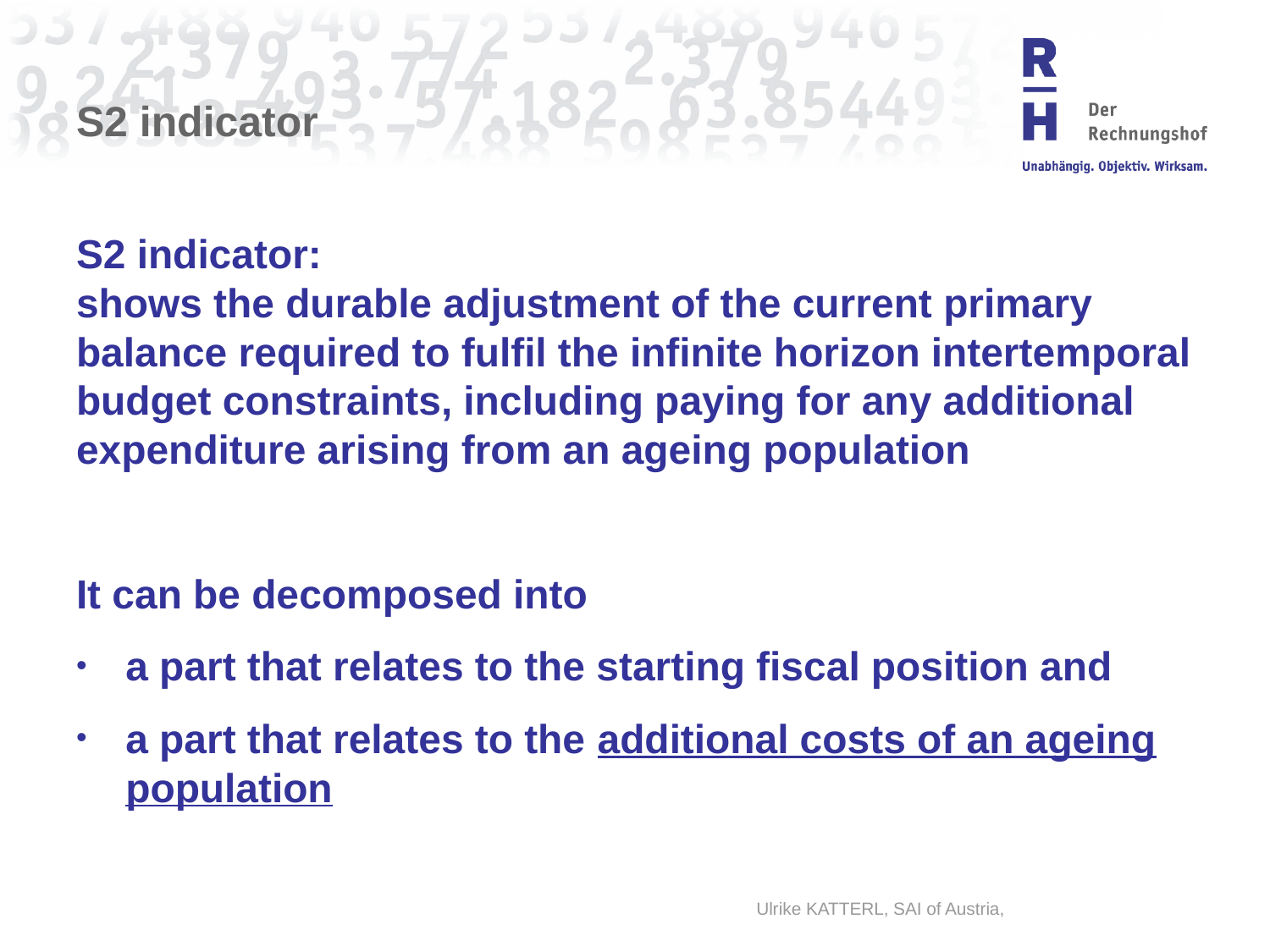

# S2 indicator
S2 indicator:
shows the durable adjustment of the current primary balance required to fulfil the infinite horizon intertemporal budget constraints, including paying for any additional expenditure arising from an ageing population

It can be decomposed into
a part that relates to the starting fiscal position and
a part that relates to the additional costs of an ageing population
Ulrike KATTERL, SAI of Austria,